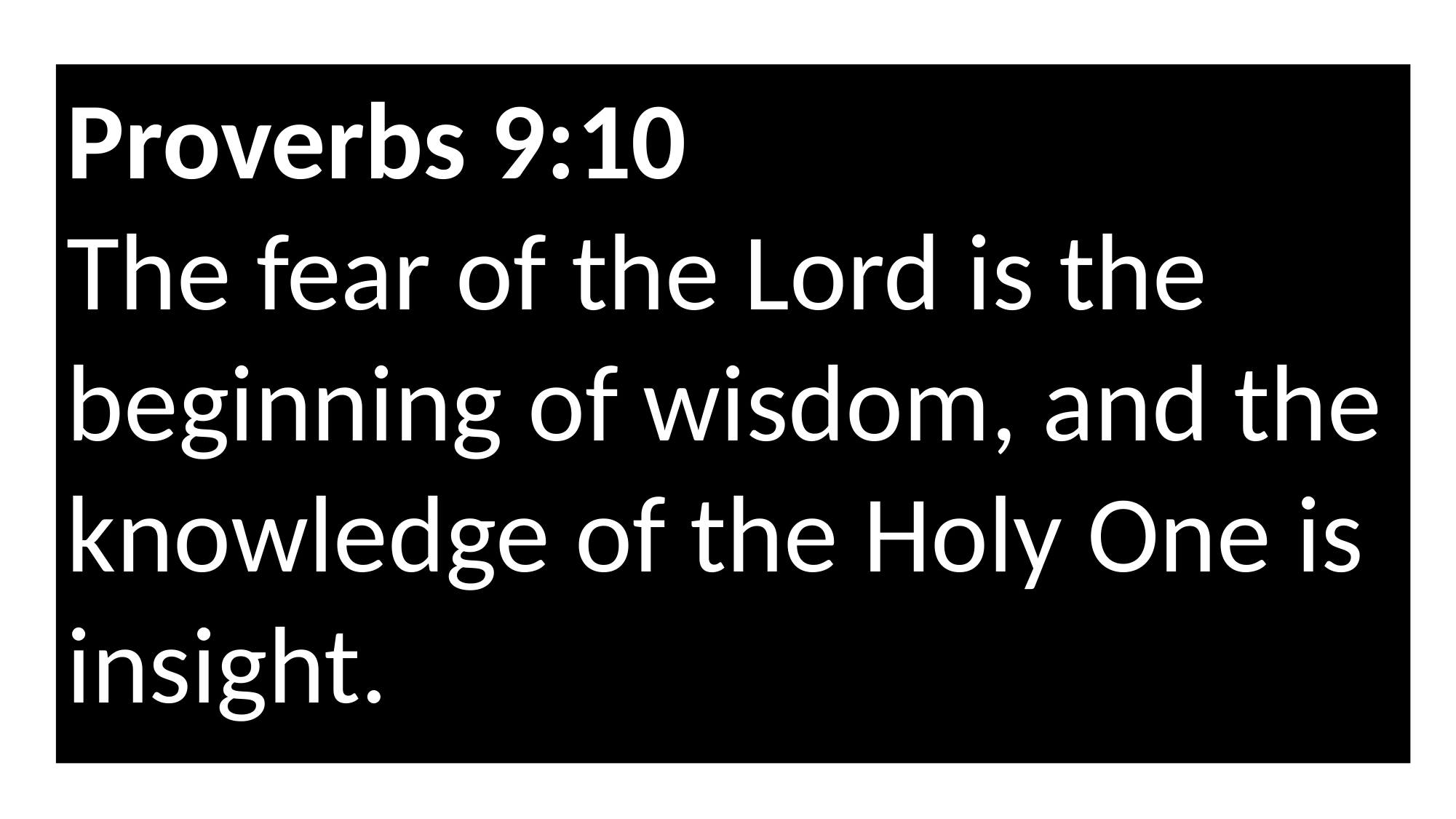

Proverbs 9:10
The fear of the Lord is the beginning of wisdom, and the knowledge of the Holy One is insight.